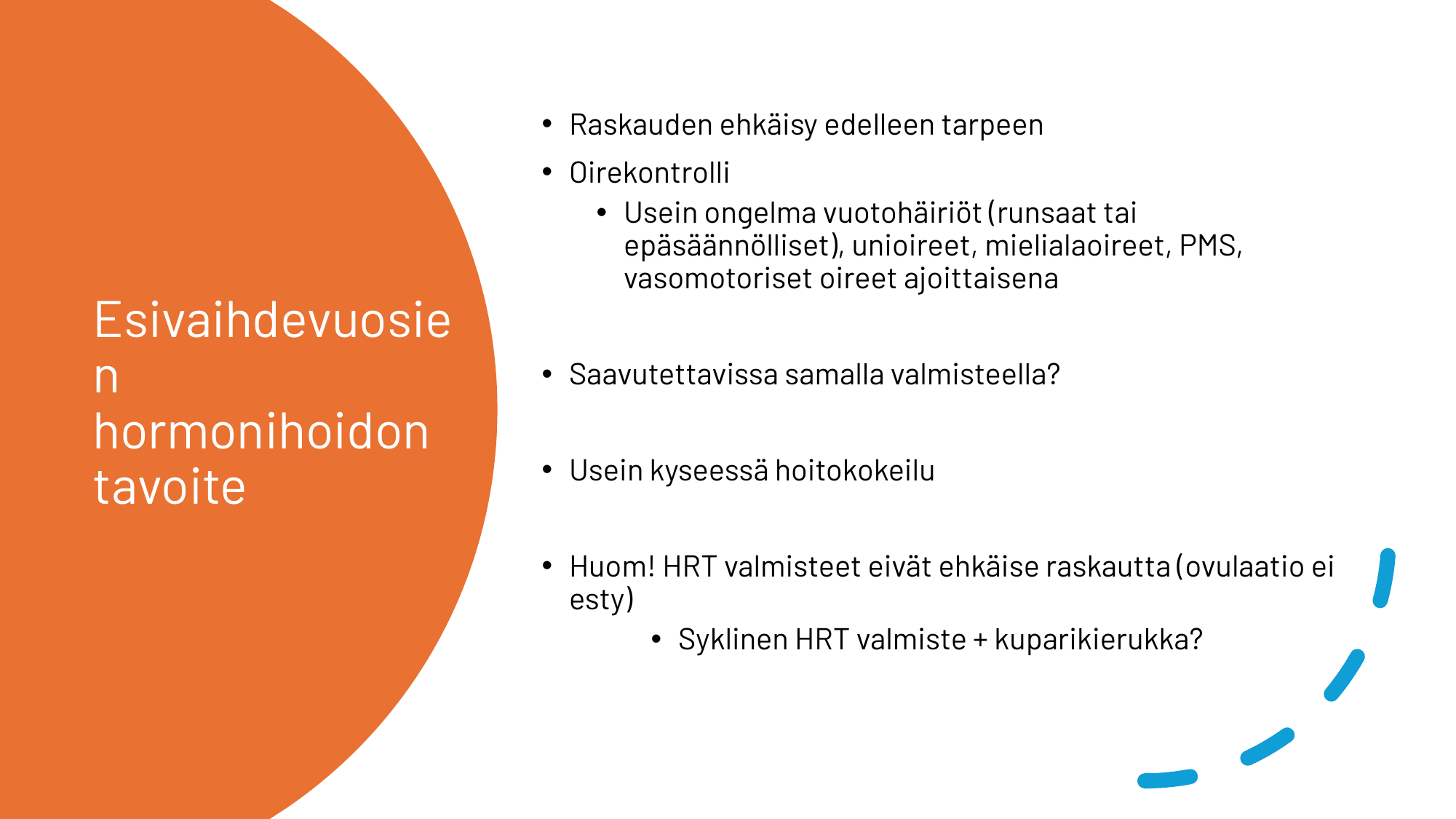

Raskauden ehkäisy edelleen tarpeen
Oirekontrolli
Usein ongelma vuotohäiriöt (runsaat tai epäsäännölliset), unioireet, mielialaoireet, PMS, vasomotoriset oireet ajoittaisena

Saavutettavissa samalla valmisteella?

Usein kyseessä hoitokokeilu

Huom! HRT valmisteet eivät ehkäise raskautta (ovulaatio ei esty)
Syklinen HRT valmiste + kuparikierukka?

# Esivaihdevuosien hormonihoidon tavoite